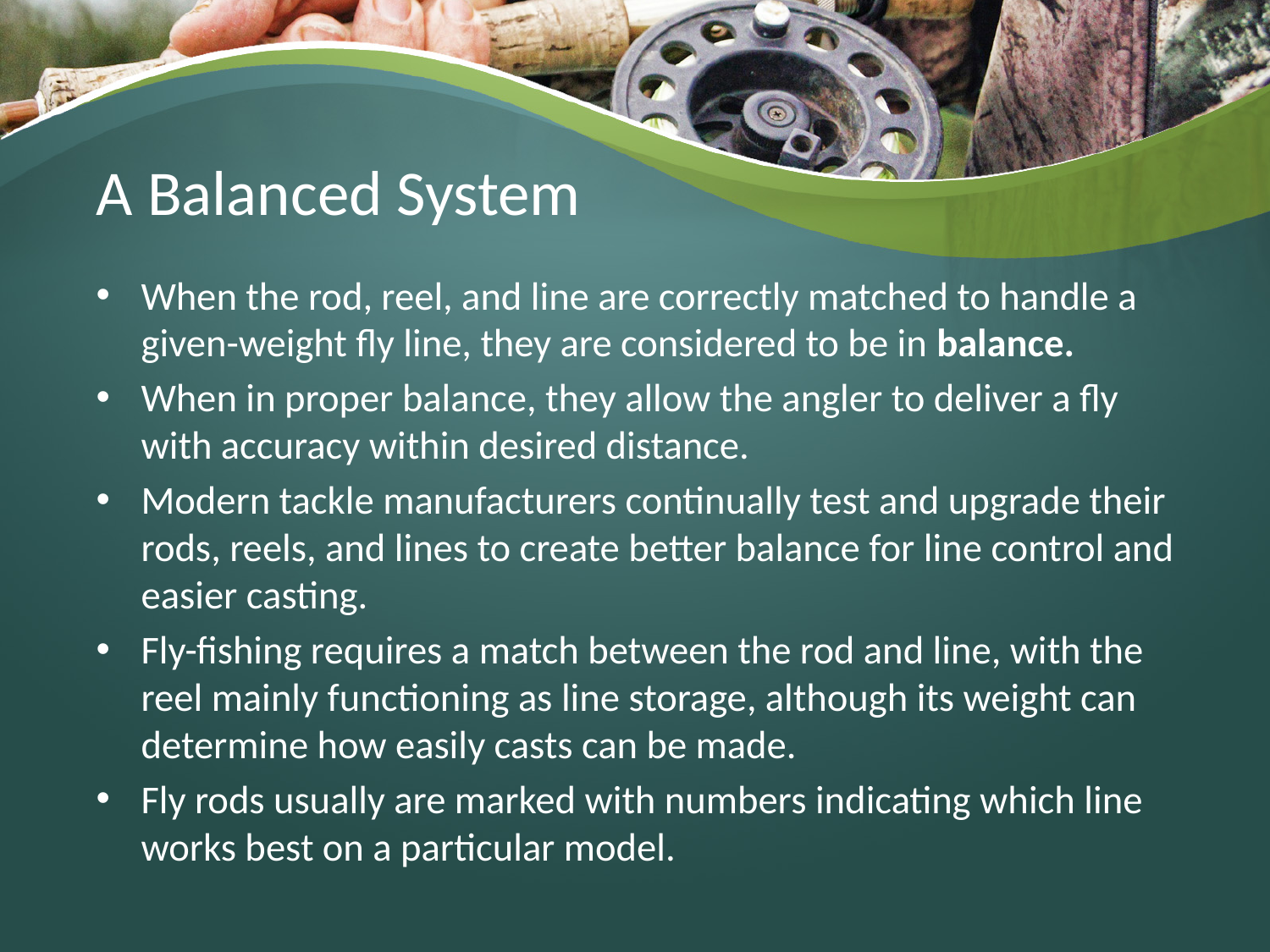

# A Balanced System
When the rod, reel, and line are correctly matched to handle a given-weight fly line, they are considered to be in balance.
When in proper balance, they allow the angler to deliver a fly with accuracy within desired distance.
Modern tackle manufacturers continually test and upgrade their rods, reels, and lines to create better balance for line control and easier casting.
Fly-fishing requires a match between the rod and line, with the reel mainly functioning as line storage, although its weight can determine how easily casts can be made.
Fly rods usually are marked with numbers indicating which line works best on a particular model.